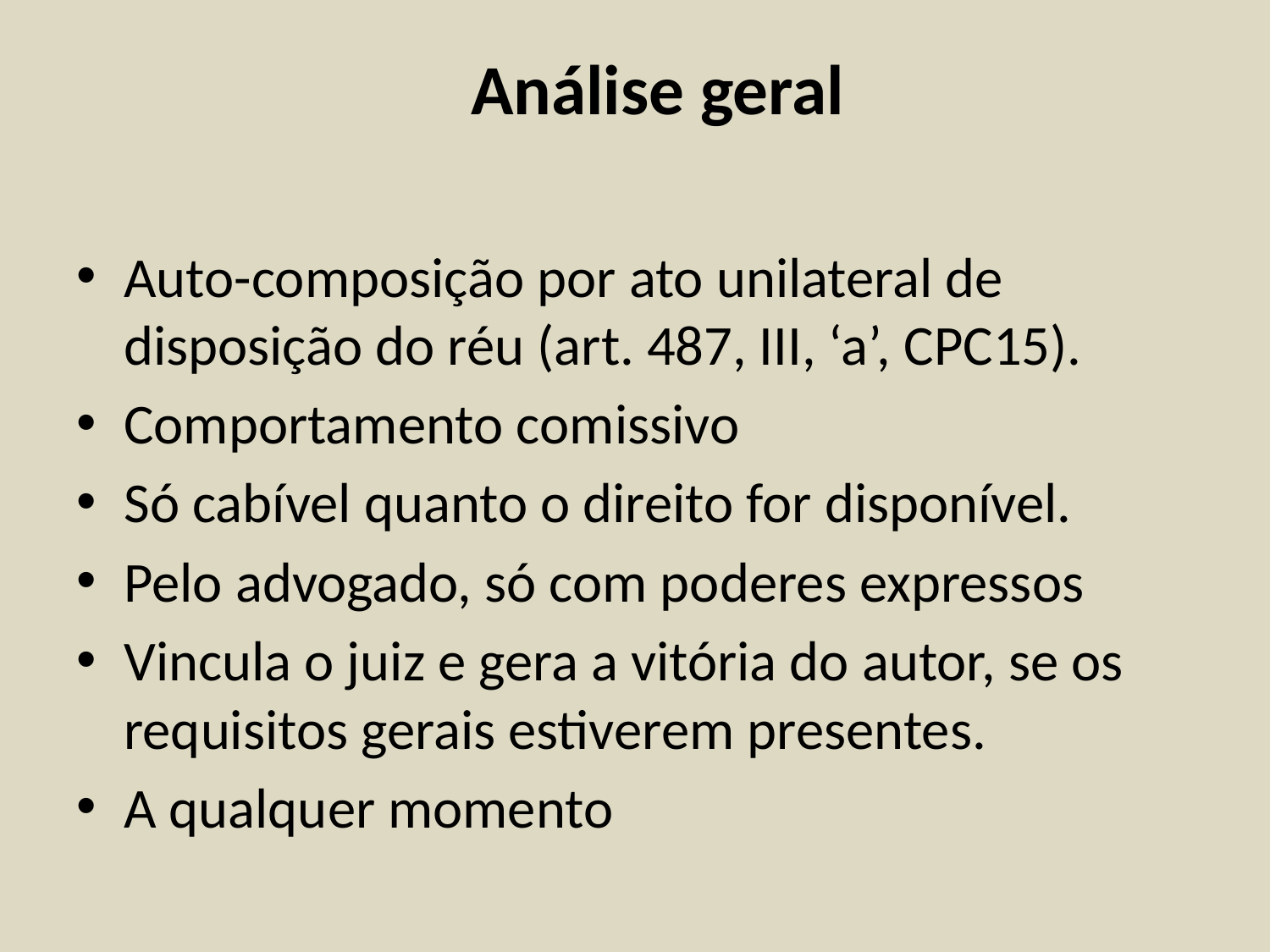

# Análise geral
Auto-composição por ato unilateral de disposição do réu (art. 487, III, ‘a’, CPC15).
Comportamento comissivo
Só cabível quanto o direito for disponível.
Pelo advogado, só com poderes expressos
Vincula o juiz e gera a vitória do autor, se os requisitos gerais estiverem presentes.
A qualquer momento